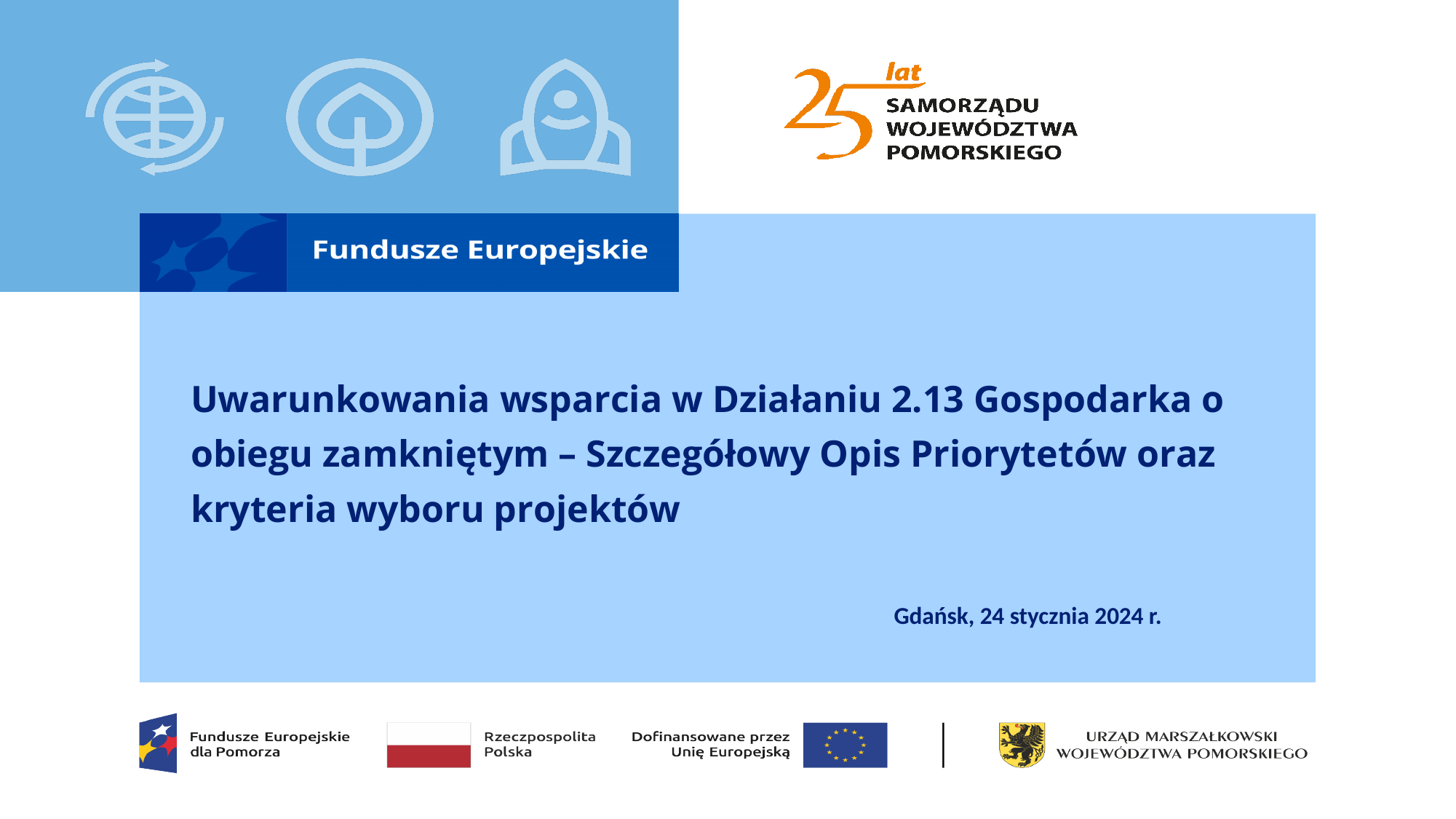

# Uwarunkowania wsparcia w Działaniu 2.13 Gospodarka o obiegu zamkniętym – Szczegółowy Opis Priorytetów oraz kryteria wyboru projektów

Gdańsk, 24 stycznia 2024 r.